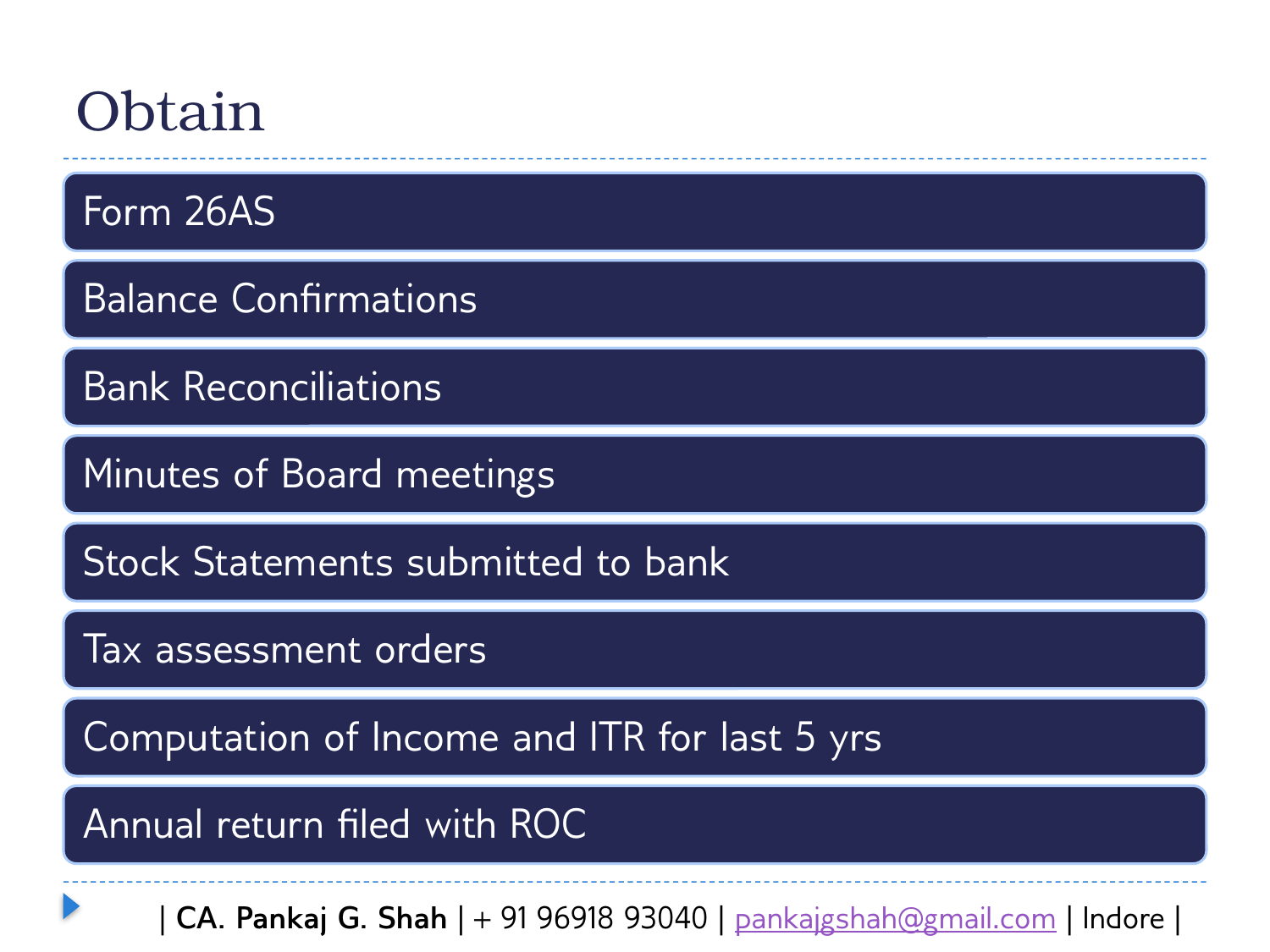

# Obtain
Form 26AS
Balance Confirmations
Bank Reconciliations
Minutes of Board meetings
Stock Statements submitted to bank
Tax assessment orders
Computation of Income and ITR for last 5 yrs
Annual return filed with ROC
| CA. Pankaj G. Shah | + 91 96918 93040 | pankajgshah@gmail.com | Indore |